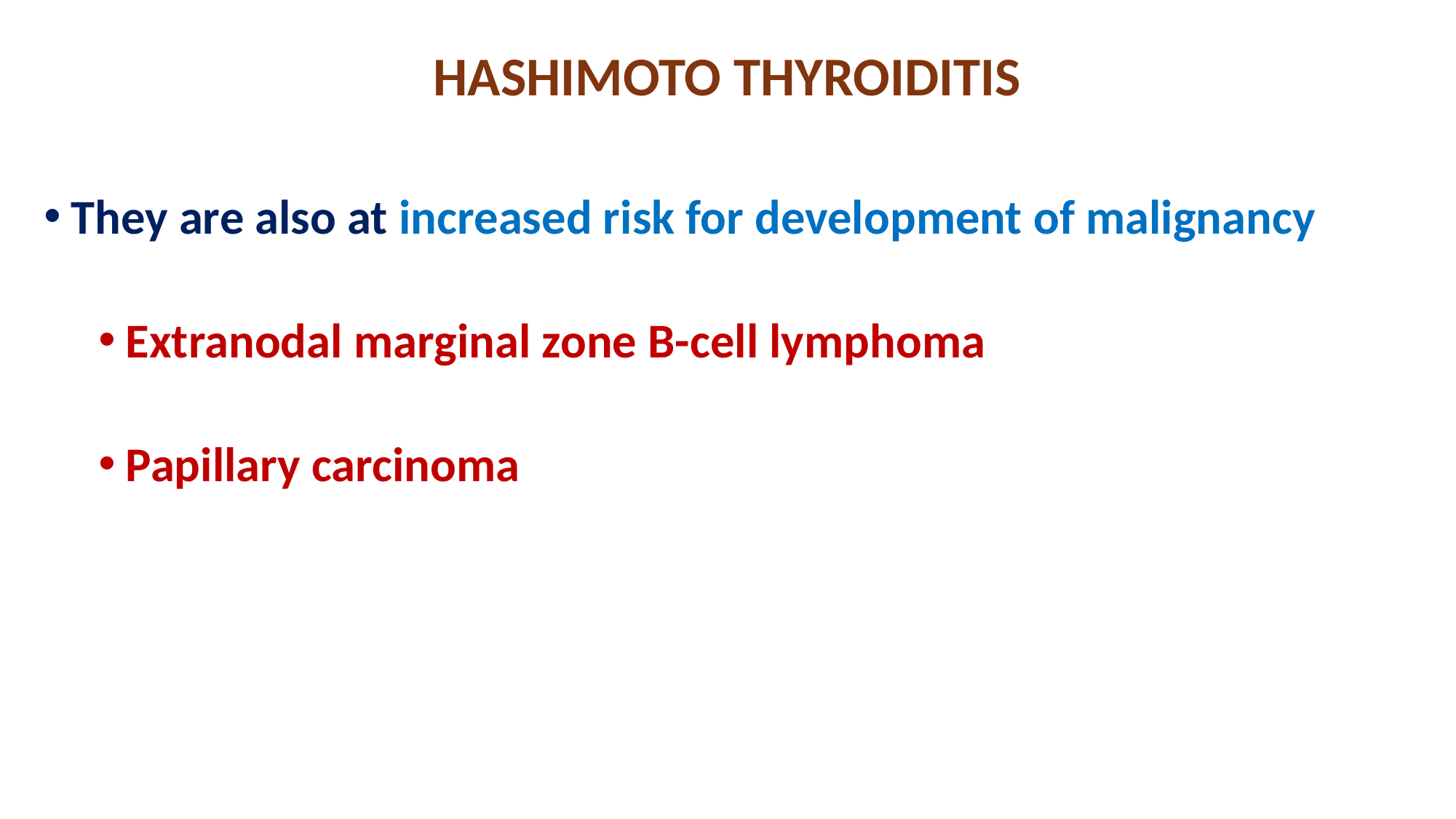

HASHIMOTO THYROIDITIS
They are also at increased risk for development of malignancy
Extranodal marginal zone B-cell lymphoma
Papillary carcinoma